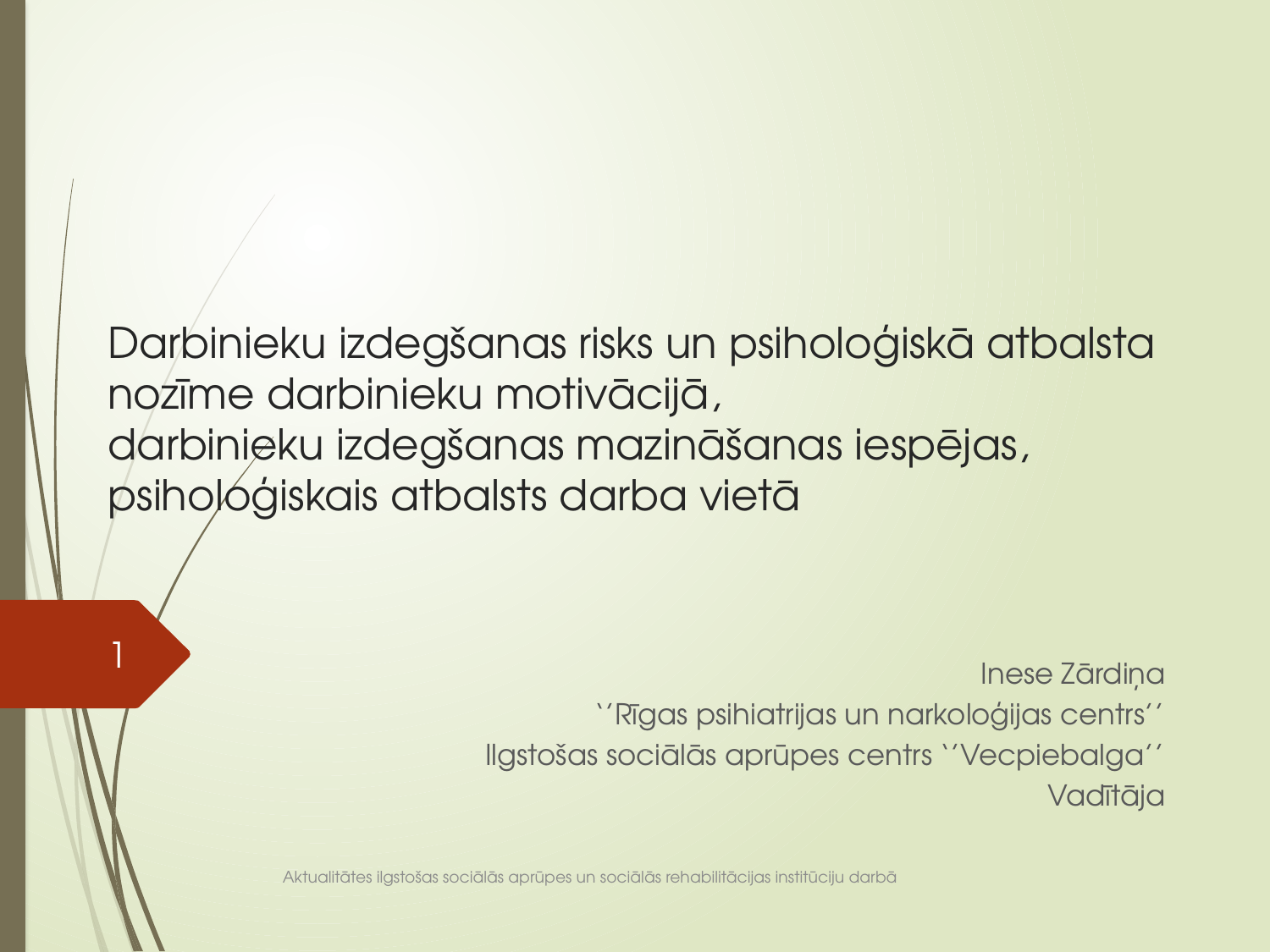

# Darbinieku izdegšanas risks un psiholoģiskā atbalsta nozīme darbinieku motivācijā, darbinieku izdegšanas mazināšanas iespējas, psiholoģiskais atbalsts darba vietā

Inese Zārdiņa
 ‘’Rīgas psihiatrijas un narkoloģijas centrs’’
Ilgstošas sociālās aprūpes centrs ‘’Vecpiebalga’’
Vadītāja
1

Aktualitātes ilgstošas sociālās aprūpes un sociālās rehabilitācijas institūciju darbā